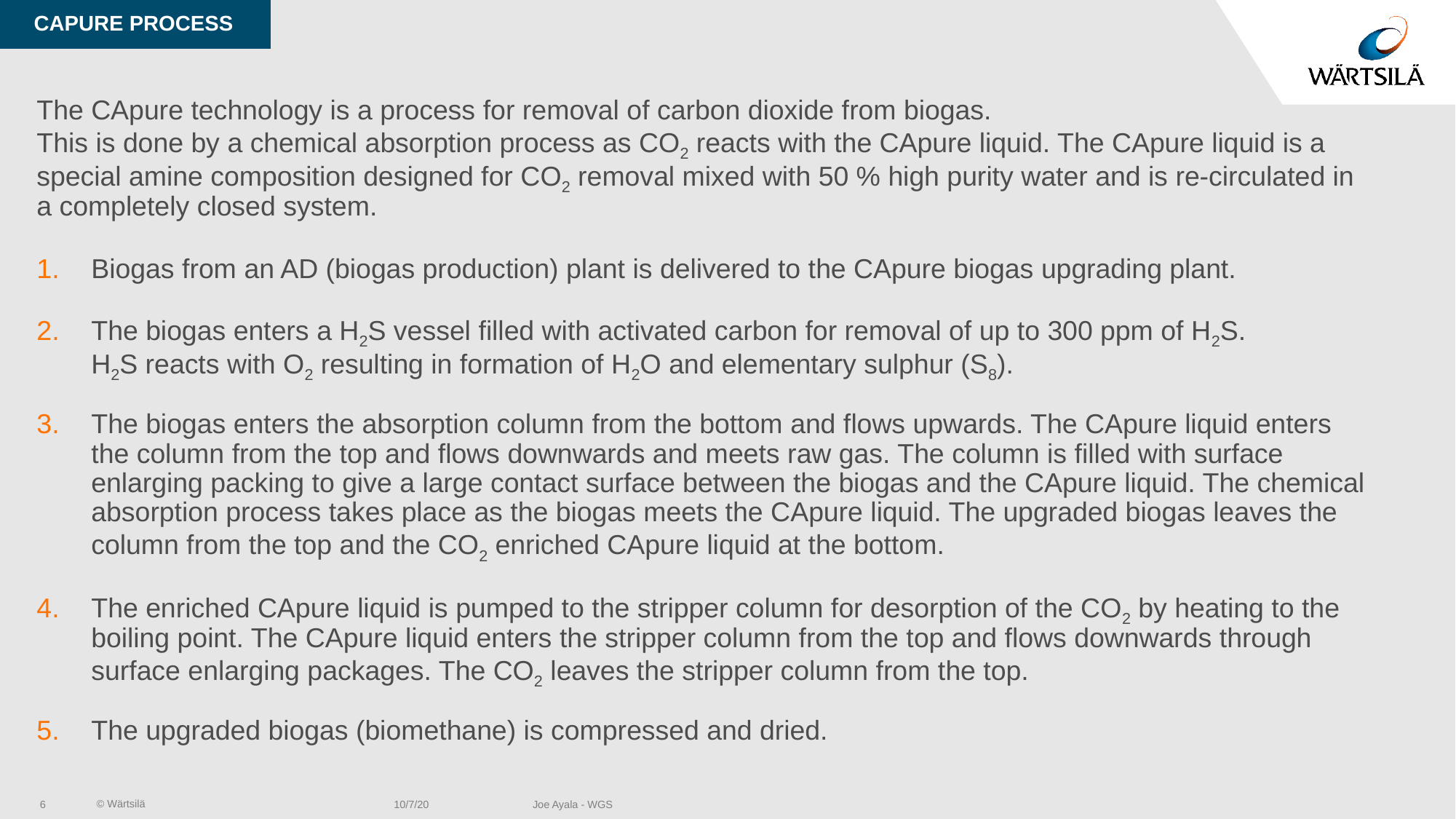

Capure process
The CApure technology is a process for removal of carbon dioxide from biogas.
This is done by a chemical absorption process as CO2 reacts with the CApure liquid. The CApure liquid is a special amine composition designed for CO2 removal mixed with 50 % high purity water and is re-circulated in a completely closed system.
Biogas from an AD (biogas production) plant is delivered to the CApure biogas upgrading plant.
The biogas enters a H2S vessel filled with activated carbon for removal of up to 300 ppm of H2S.
H2S reacts with O2 resulting in formation of H2O and elementary sulphur (S8).
The biogas enters the absorption column from the bottom and flows upwards. The CApure liquid enters the column from the top and flows downwards and meets raw gas. The column is filled with surface enlarging packing to give a large contact surface between the biogas and the CApure liquid. The chemical absorption process takes place as the biogas meets the CApure liquid. The upgraded biogas leaves the column from the top and the CO2 enriched CApure liquid at the bottom.
The enriched CApure liquid is pumped to the stripper column for desorption of the CO2 by heating to the boiling point. The CApure liquid enters the stripper column from the top and flows downwards through surface enlarging packages. The CO2 leaves the stripper column from the top.
The upgraded biogas (biomethane) is compressed and dried.

Joe Ayala - WGS
6
10/7/20